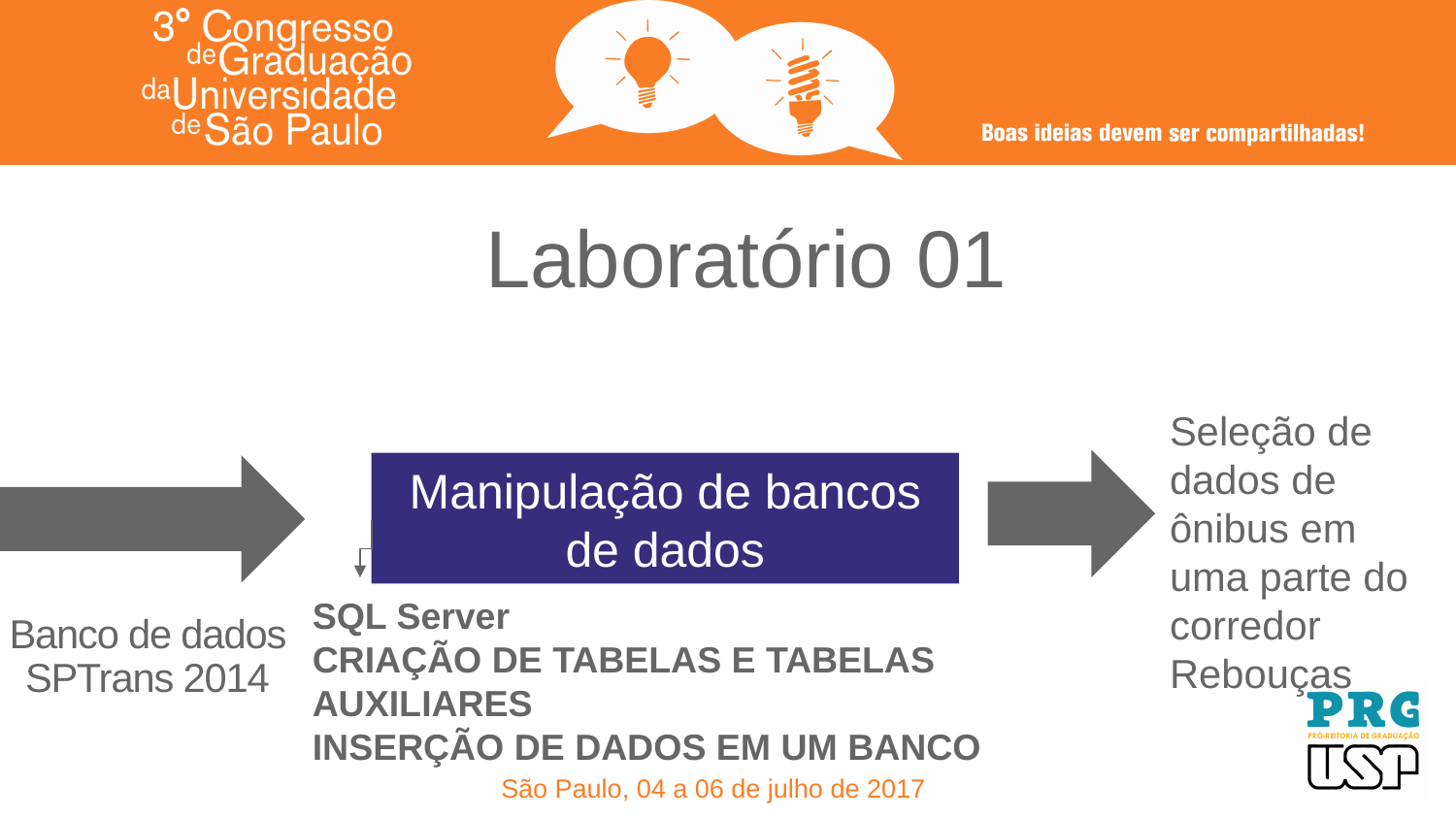

Laboratório 01
	Seleção de dados de ônibus em uma parte do corredor Rebouças

Manipulação de bancos de dados
SQL Server
CRIAÇÃO DE TABELAS E TABELAS AUXILIARES
INSERÇÃO DE DADOS EM UM BANCO

Banco de dados SPTrans 2014